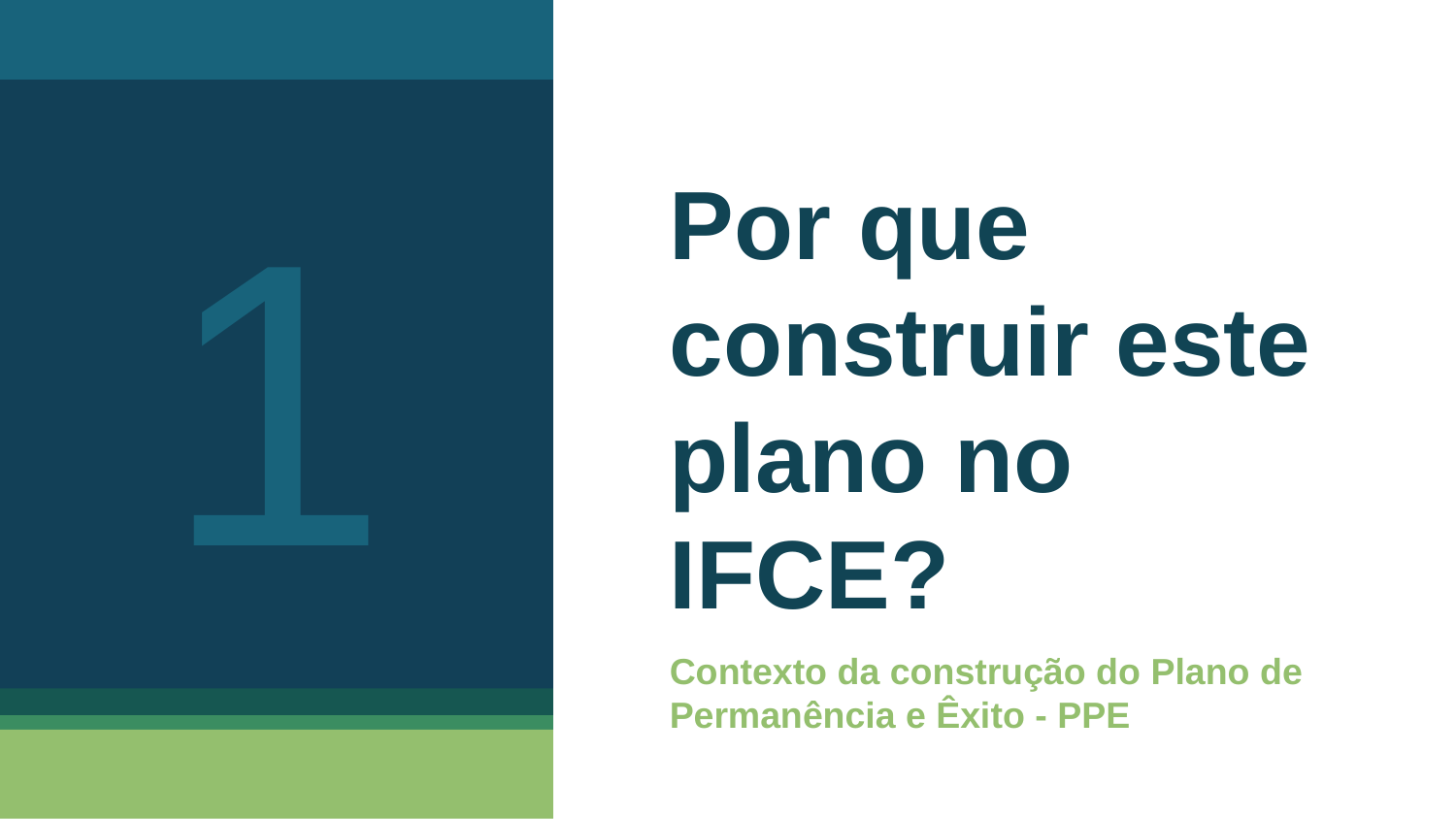

1
# Por que construir este plano no IFCE?
Contexto da construção do Plano de Permanência e Êxito - PPE